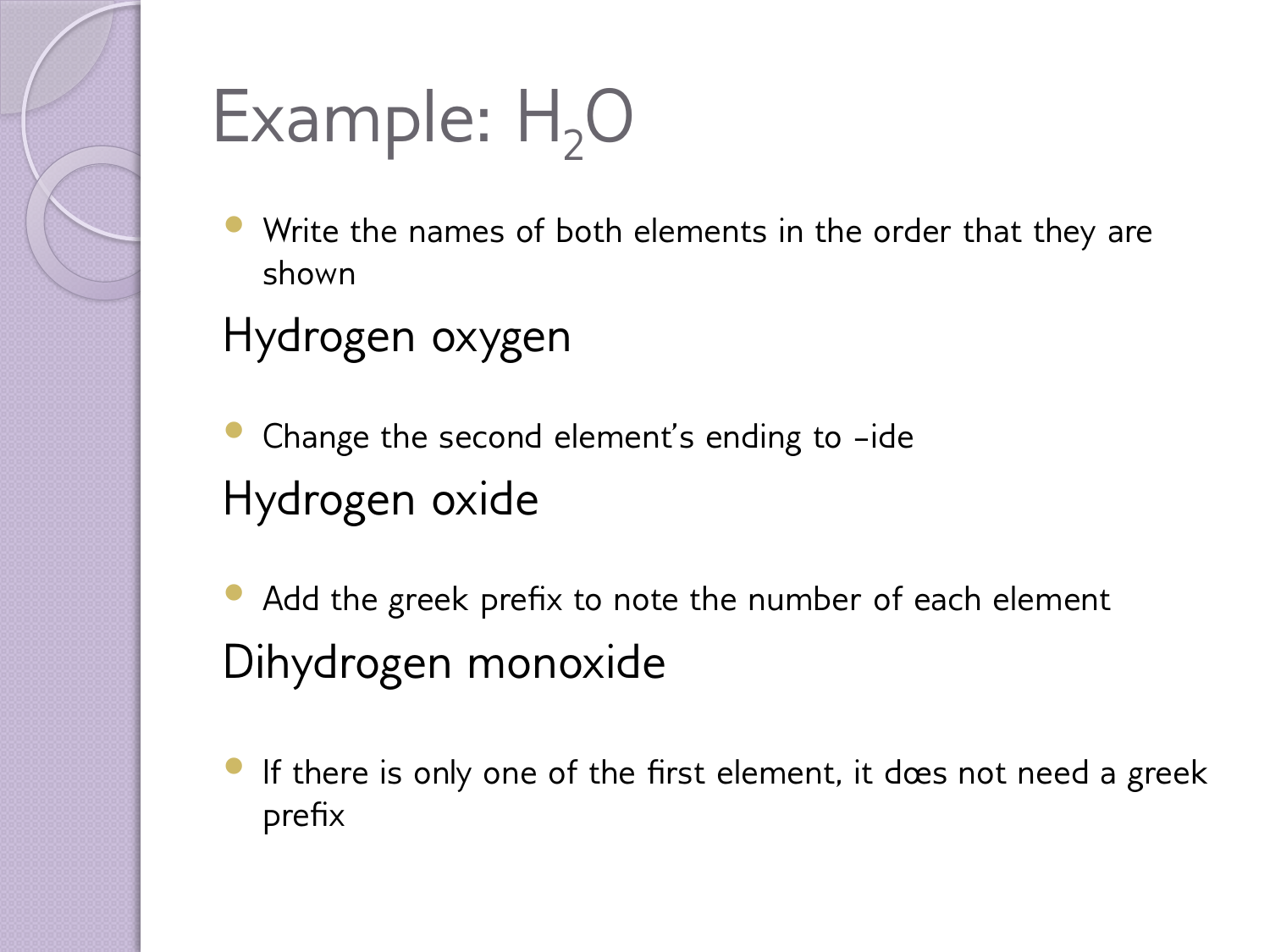

# Example: H2O
Write the names of both elements in the order that they are shown
Hydrogen oxygen

Change the second element’s ending to –ide
Hydrogen oxide

Add the greek prefix to note the number of each element
Dihydrogen monoxide
If there is only one of the first element, it does not need a greek prefix